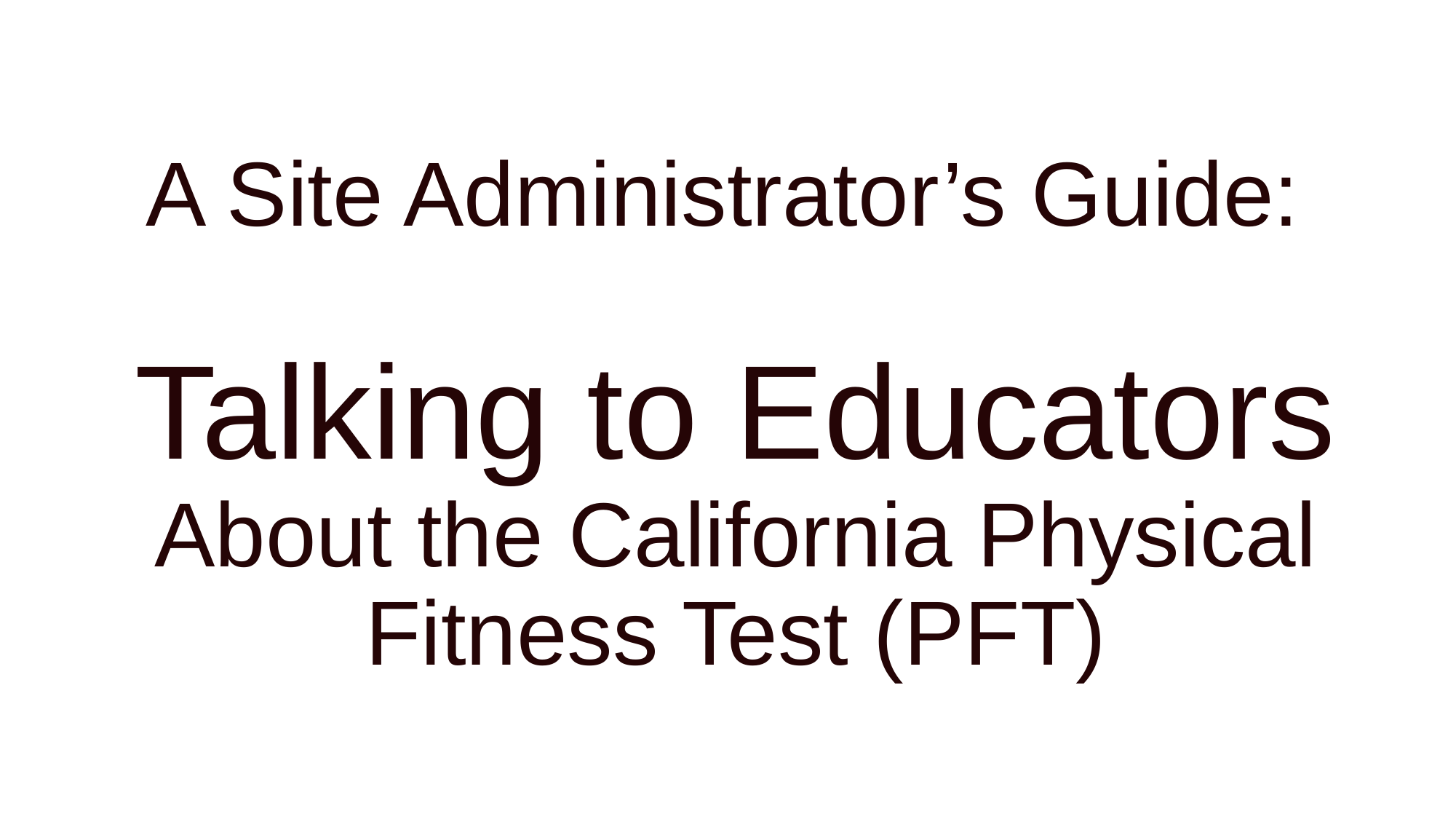

# A Site Administrator’s Guide: Talking to Educators About the California Physical Fitness Test (PFT)